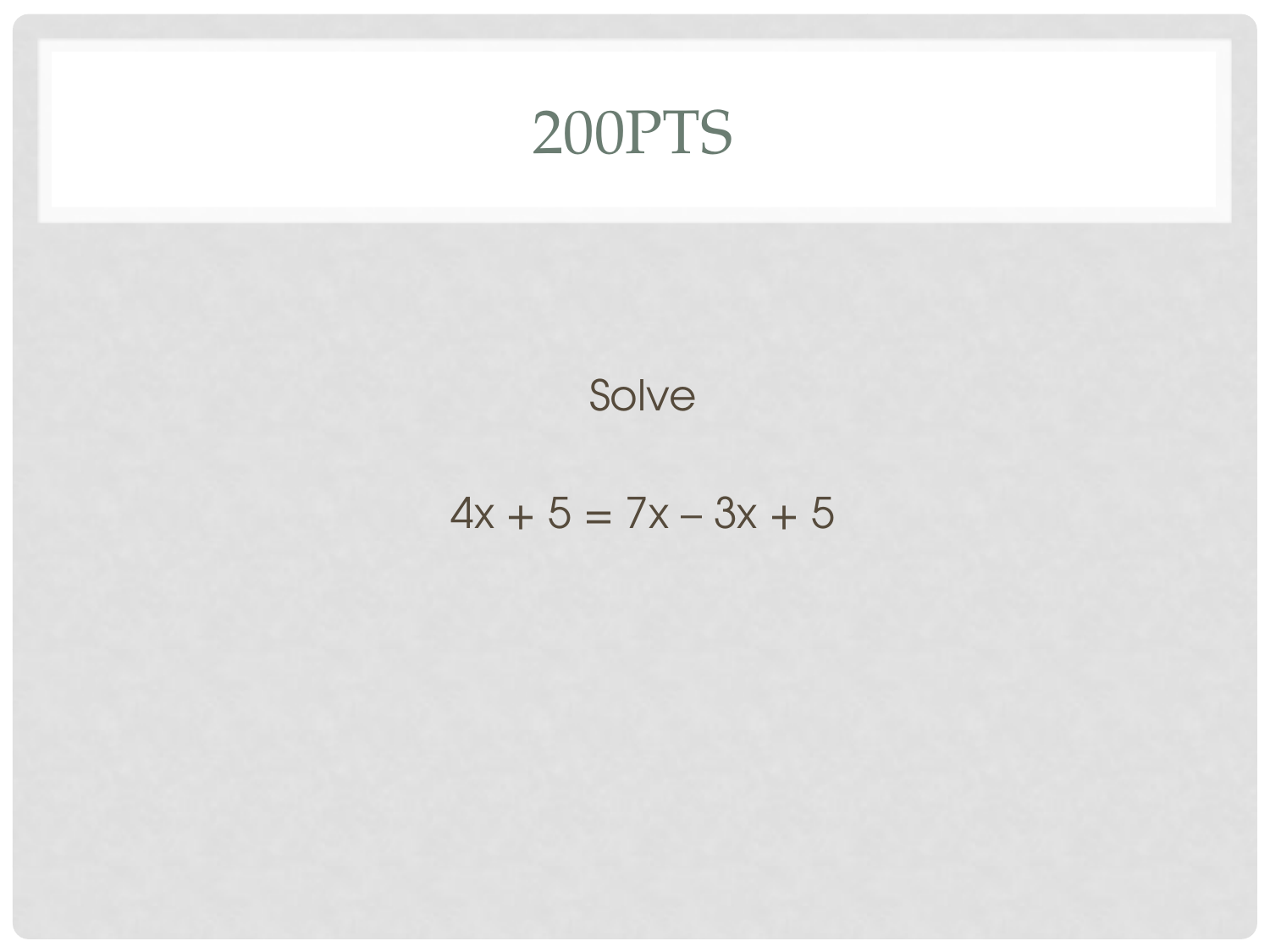

# 200pts

Solve

4x + 5 = 7x – 3x + 5